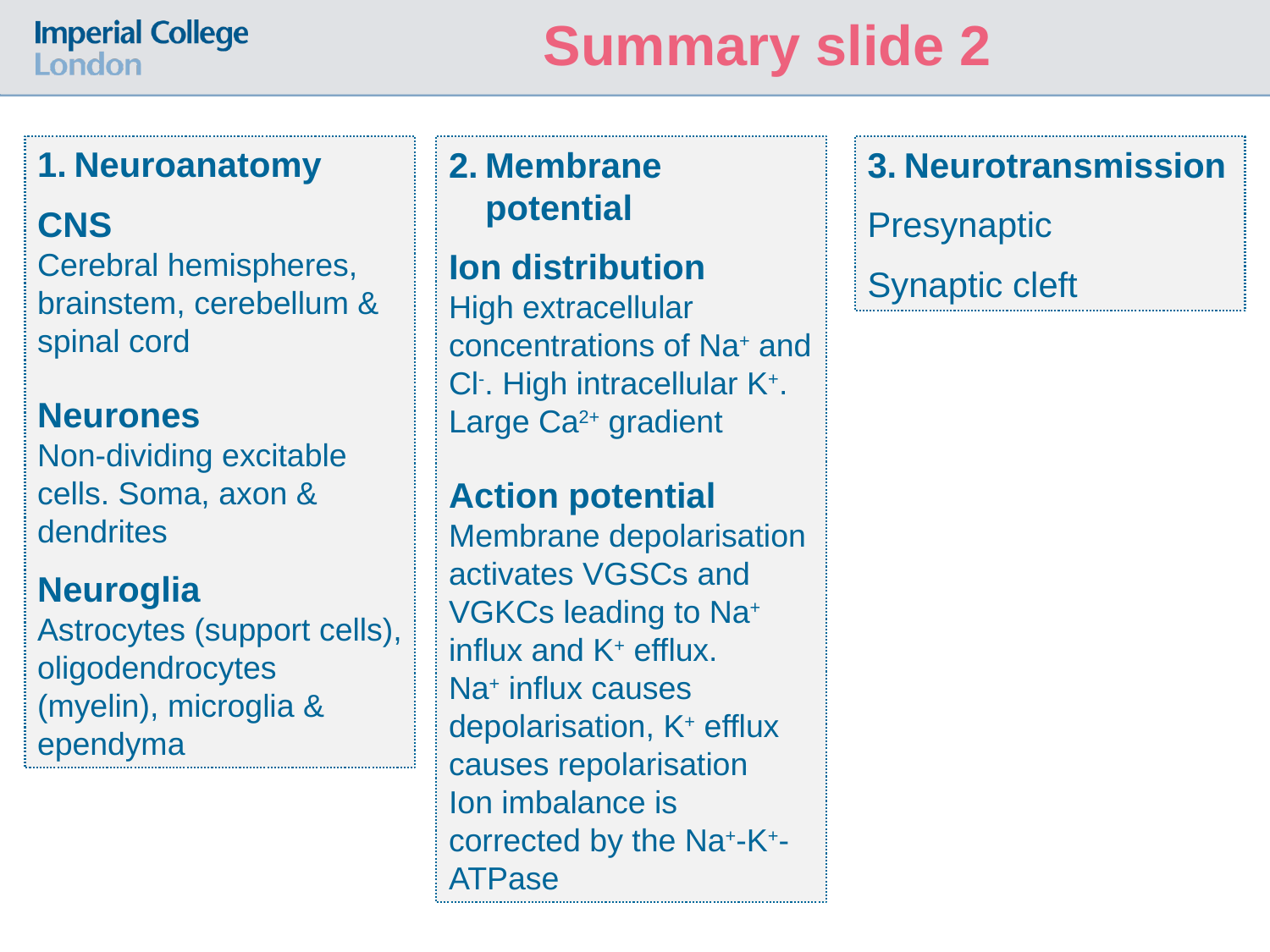

Summary slide 2
Neuroanatomy
CNS
Cerebral hemispheres, brainstem, cerebellum & spinal cord

Neurones
Non-dividing excitable cells. Soma, axon & dendrites
Neuroglia
Astrocytes (support cells), oligodendrocytes (myelin), microglia & ependyma
Membrane potential
Ion distribution
High extracellular concentrations of Na+ and Cl-. High intracellular K+. Large Ca2+ gradient

Action potential
Membrane depolarisation activates VGSCs and VGKCs leading to Na+ influx and K+ efflux.
Na+ influx causes depolarisation, K+ efflux causes repolarisation
Ion imbalance is corrected by the Na+-K+-ATPase
Neurotransmission
Presynaptic
Synaptic cleft